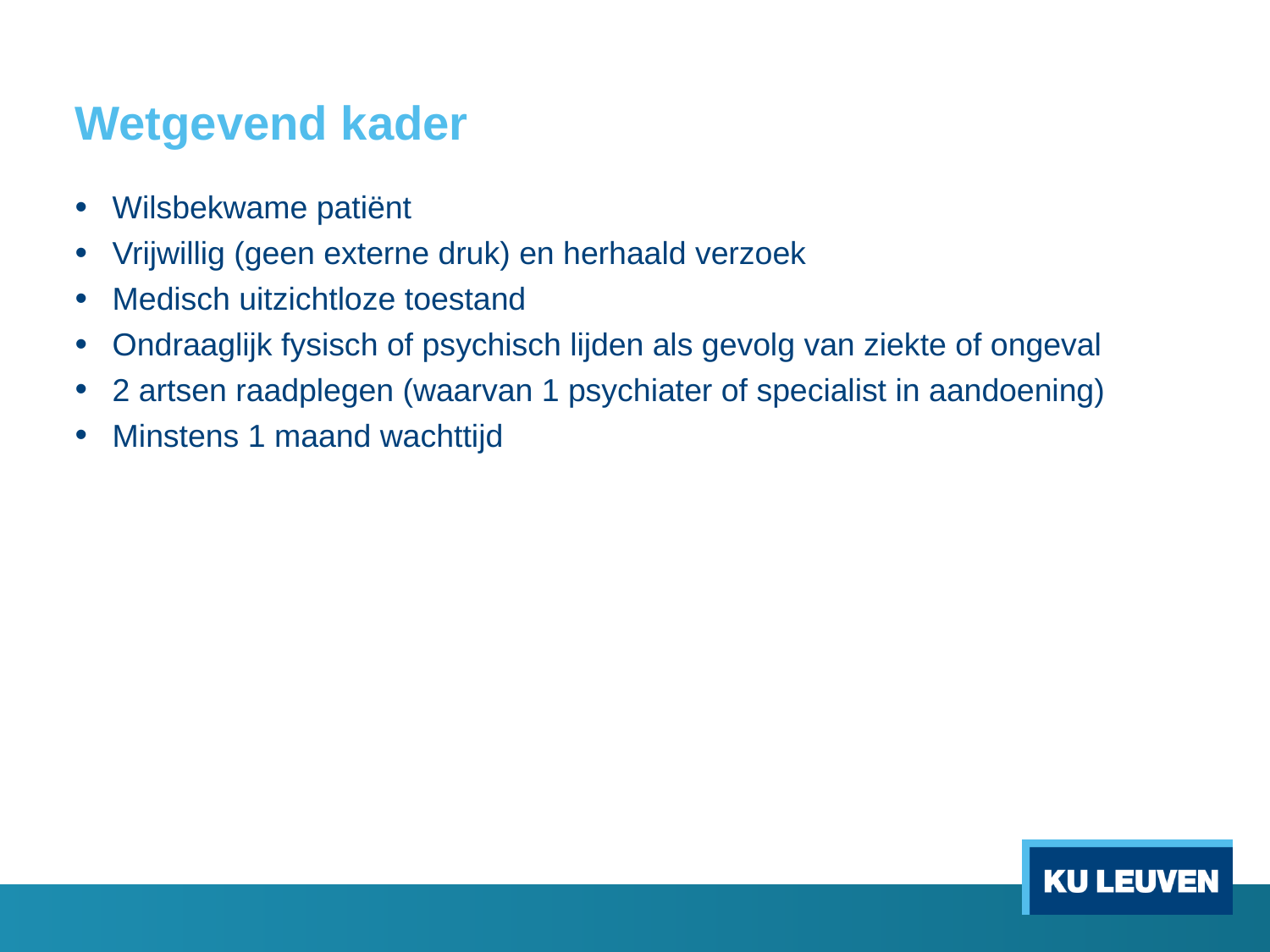

# Wetgevend kader
Wilsbekwame patiënt
Vrijwillig (geen externe druk) en herhaald verzoek
Medisch uitzichtloze toestand
Ondraaglijk fysisch of psychisch lijden als gevolg van ziekte of ongeval
2 artsen raadplegen (waarvan 1 psychiater of specialist in aandoening)
Minstens 1 maand wachttijd